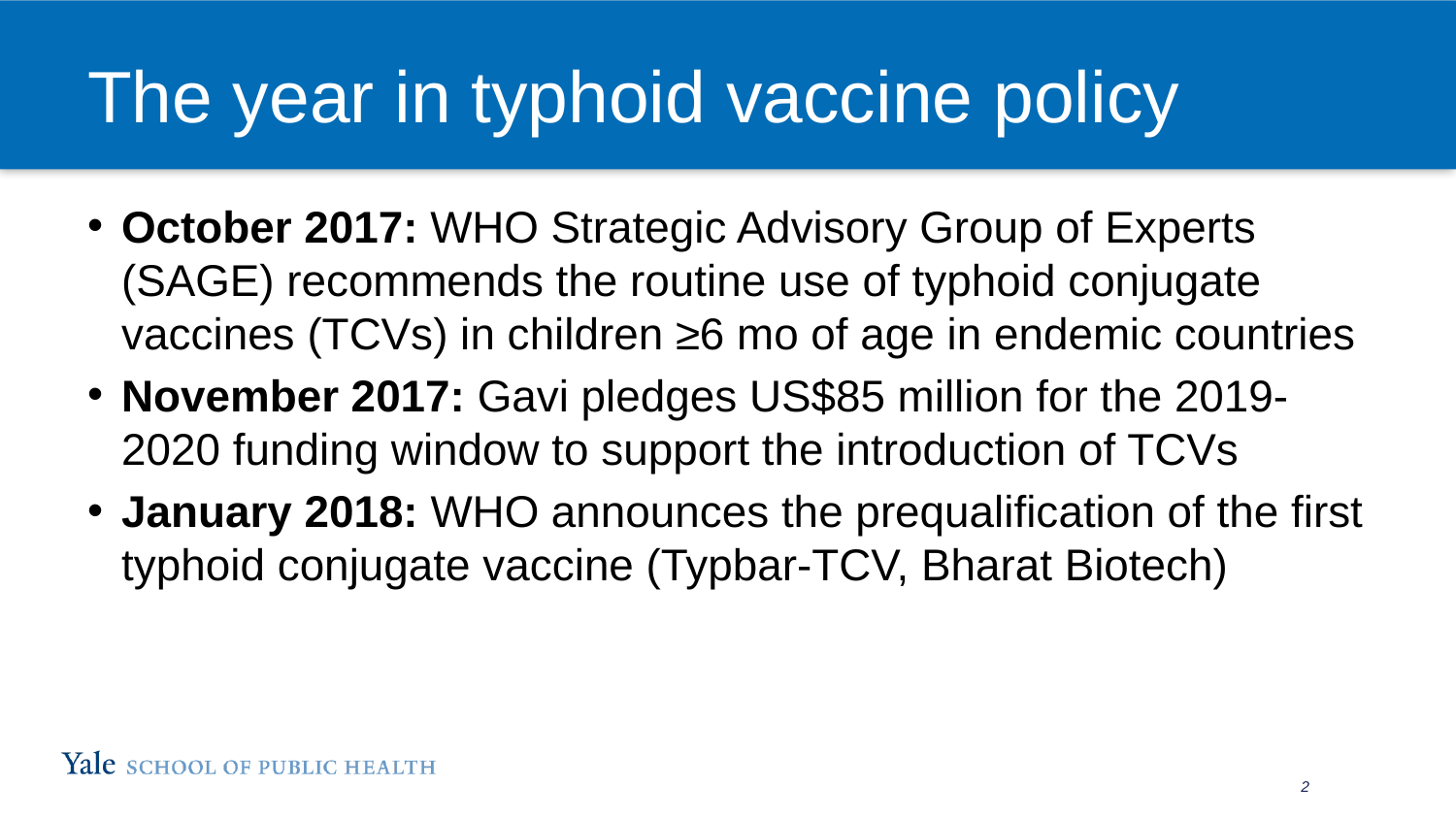

# The year in typhoid vaccine policy
October 2017: WHO Strategic Advisory Group of Experts (SAGE) recommends the routine use of typhoid conjugate vaccines (TCVs) in children ≥6 mo of age in endemic countries
November 2017: Gavi pledges US$85 million for the 2019-2020 funding window to support the introduction of TCVs
January 2018: WHO announces the prequalification of the first typhoid conjugate vaccine (Typbar-TCV, Bharat Biotech)